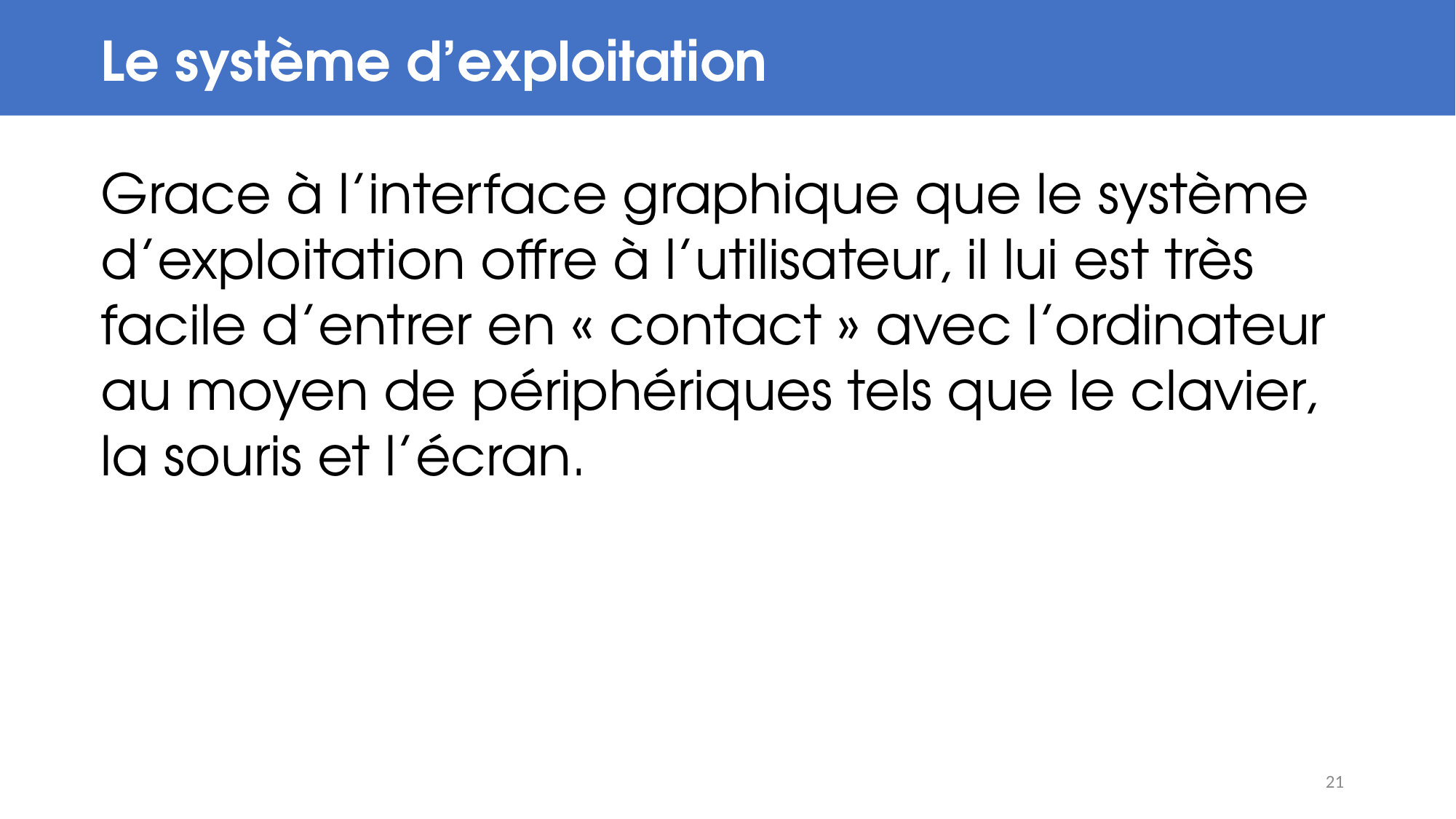

Le système d’exploitation
Grace à l’interface graphique que le système d’exploitation offre à l’utilisateur, il lui est très facile d’entrer en « contact » avec l’ordinateur au moyen de périphériques tels que le clavier, la souris et l’écran.
21